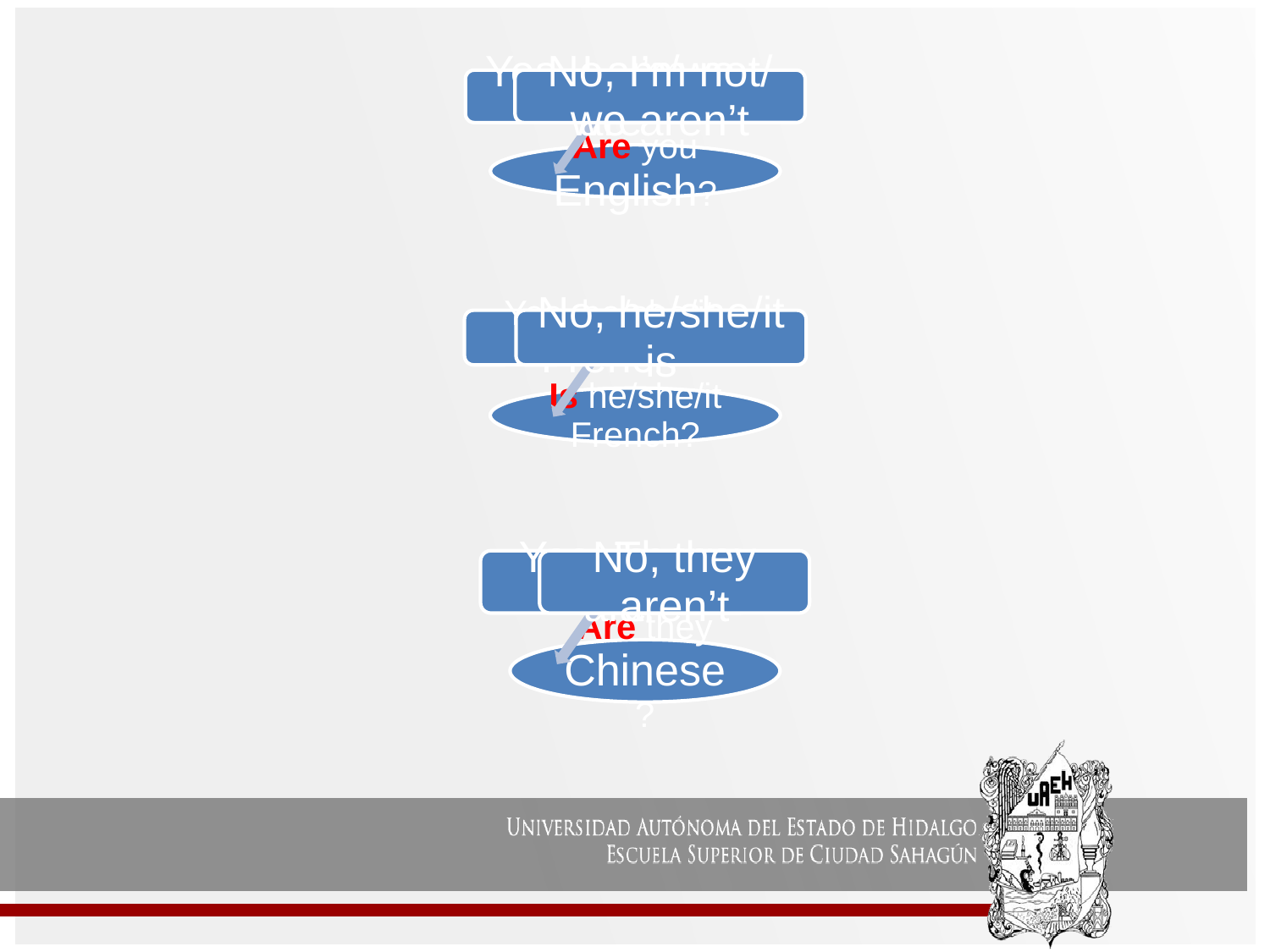

Are you English?

Is he/she/it French?
Are they Chinese?